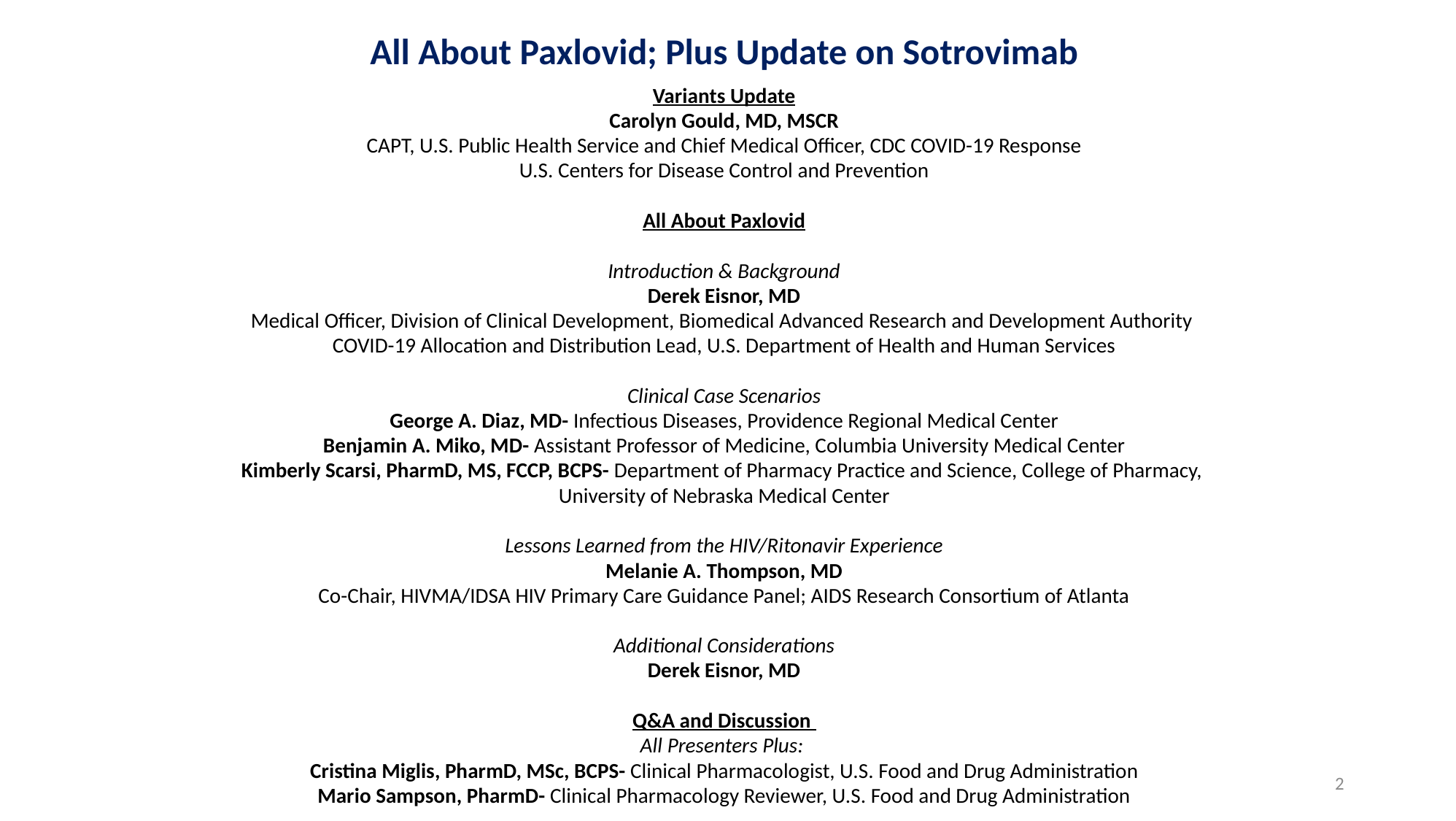

All About Paxlovid; Plus Update on Sotrovimab
Variants Update
Carolyn Gould, MD, MSCR
CAPT, U.S. Public Health Service and Chief Medical Officer, CDC COVID-19 Response
U.S. Centers for Disease Control and Prevention

All About Paxlovid

Introduction & Background
Derek Eisnor, MD
Medical Officer, Division of Clinical Development, Biomedical Advanced Research and Development Authority
COVID-19 Allocation and Distribution Lead, U.S. Department of Health and Human Services

Clinical Case Scenarios
George A. Diaz, MD- Infectious Diseases, Providence Regional Medical Center
Benjamin A. Miko, MD- Assistant Professor of Medicine, Columbia University Medical Center
Kimberly Scarsi, PharmD, MS, FCCP, BCPS- Department of Pharmacy Practice and Science, College of Pharmacy,
University of Nebraska Medical Center

Lessons Learned from the HIV/Ritonavir Experience
Melanie A. Thompson, MD
Co-Chair, HIVMA/IDSA HIV Primary Care Guidance Panel; AIDS Research Consortium of Atlanta

Additional Considerations
Derek Eisnor, MD

Q&A and Discussion
All Presenters Plus:
Cristina Miglis, PharmD, MSc, BCPS- Clinical Pharmacologist, U.S. Food and Drug Administration
Mario Sampson, PharmD- Clinical Pharmacology Reviewer, U.S. Food and Drug Administration
2